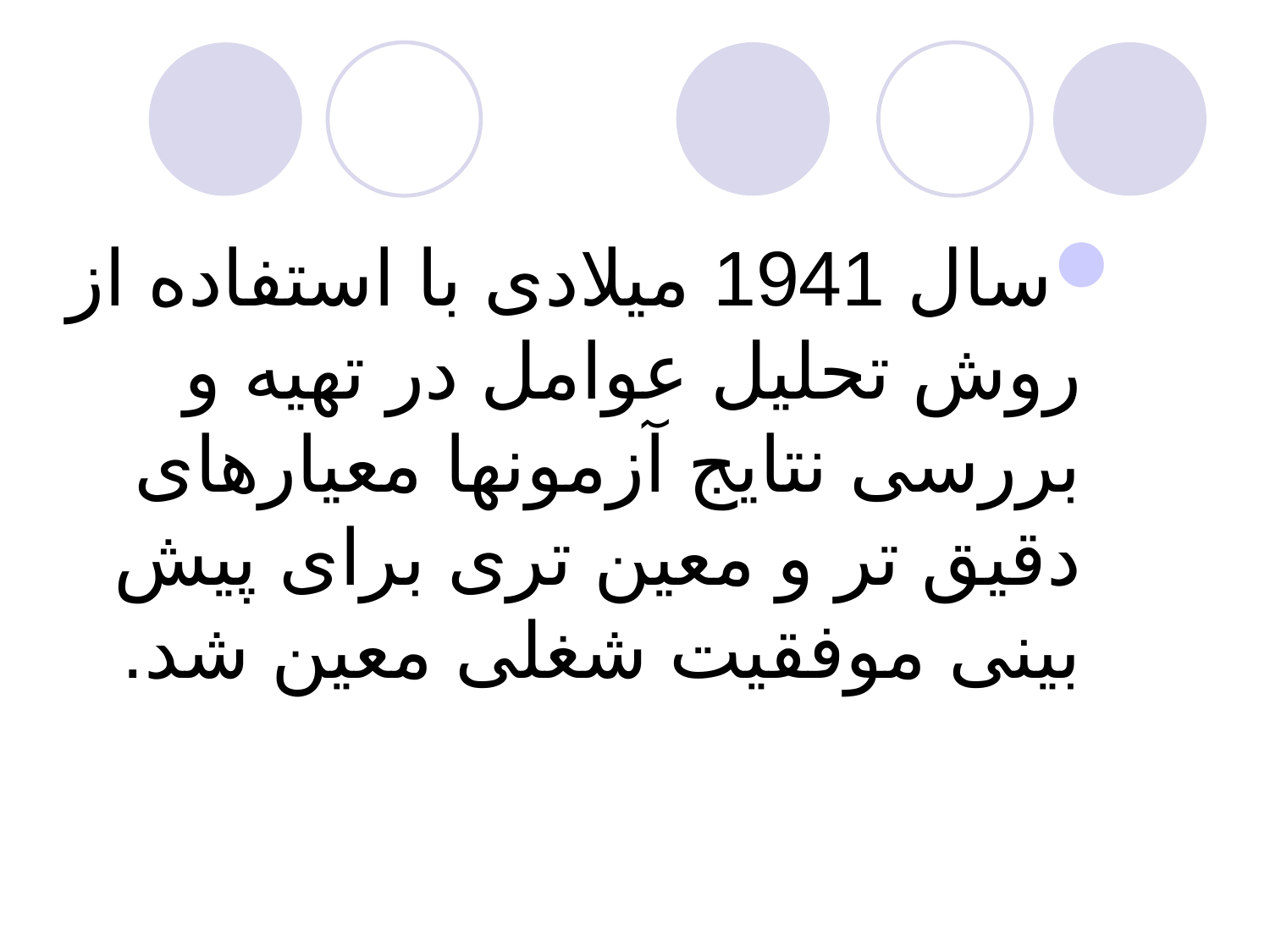

سال 1941 میلادی با استفاده از روش تحلیل عوامل در تهیه و بررسی نتایج آزمونها معیارهای دقیق تر و معین تری برای پیش بینی موفقیت شغلی معین شد.